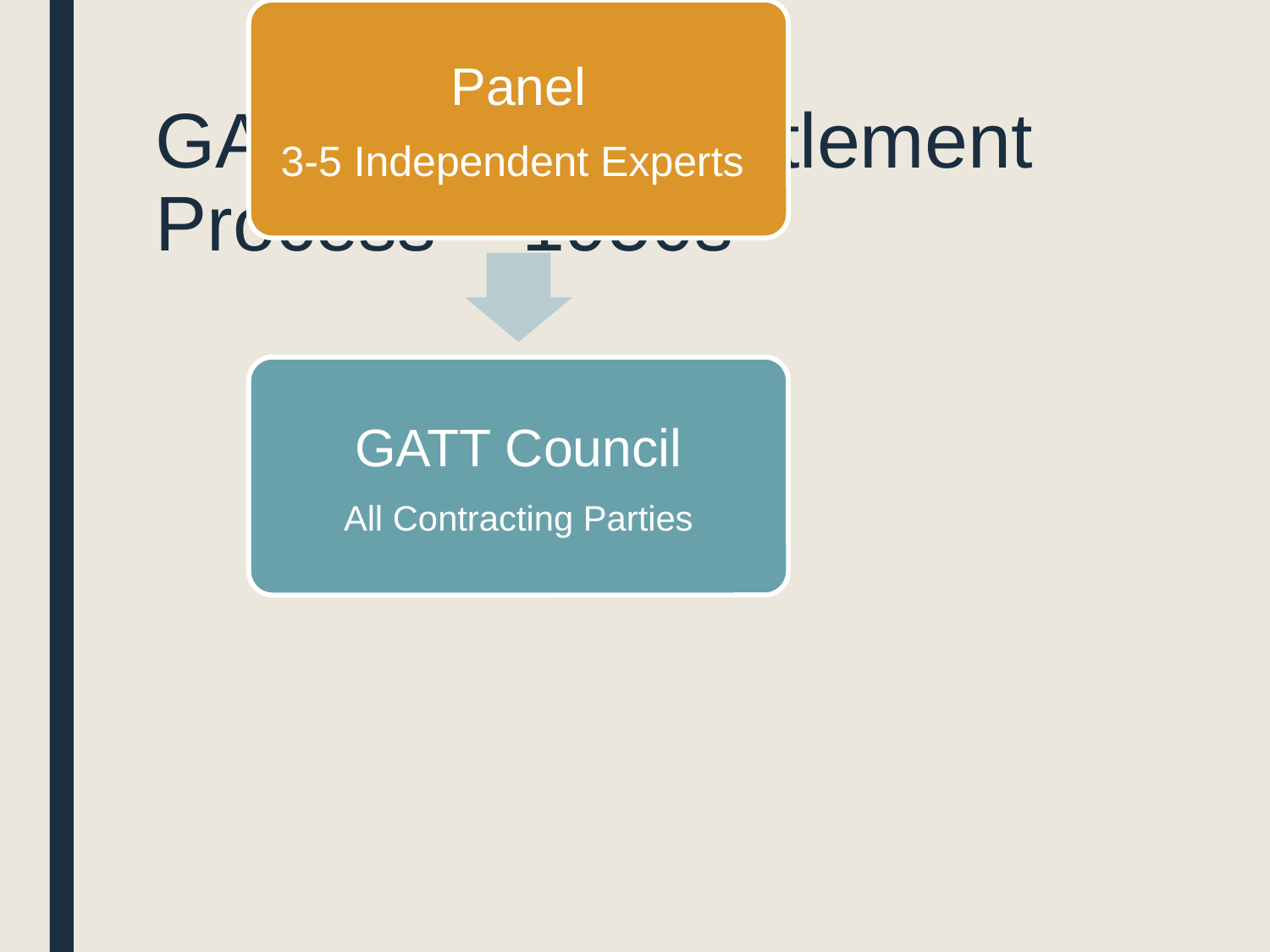

# GATT Dispute Settlement Process – 1950s
Panel
3-5 Independent Experts

GATT Council
All Contracting Parties